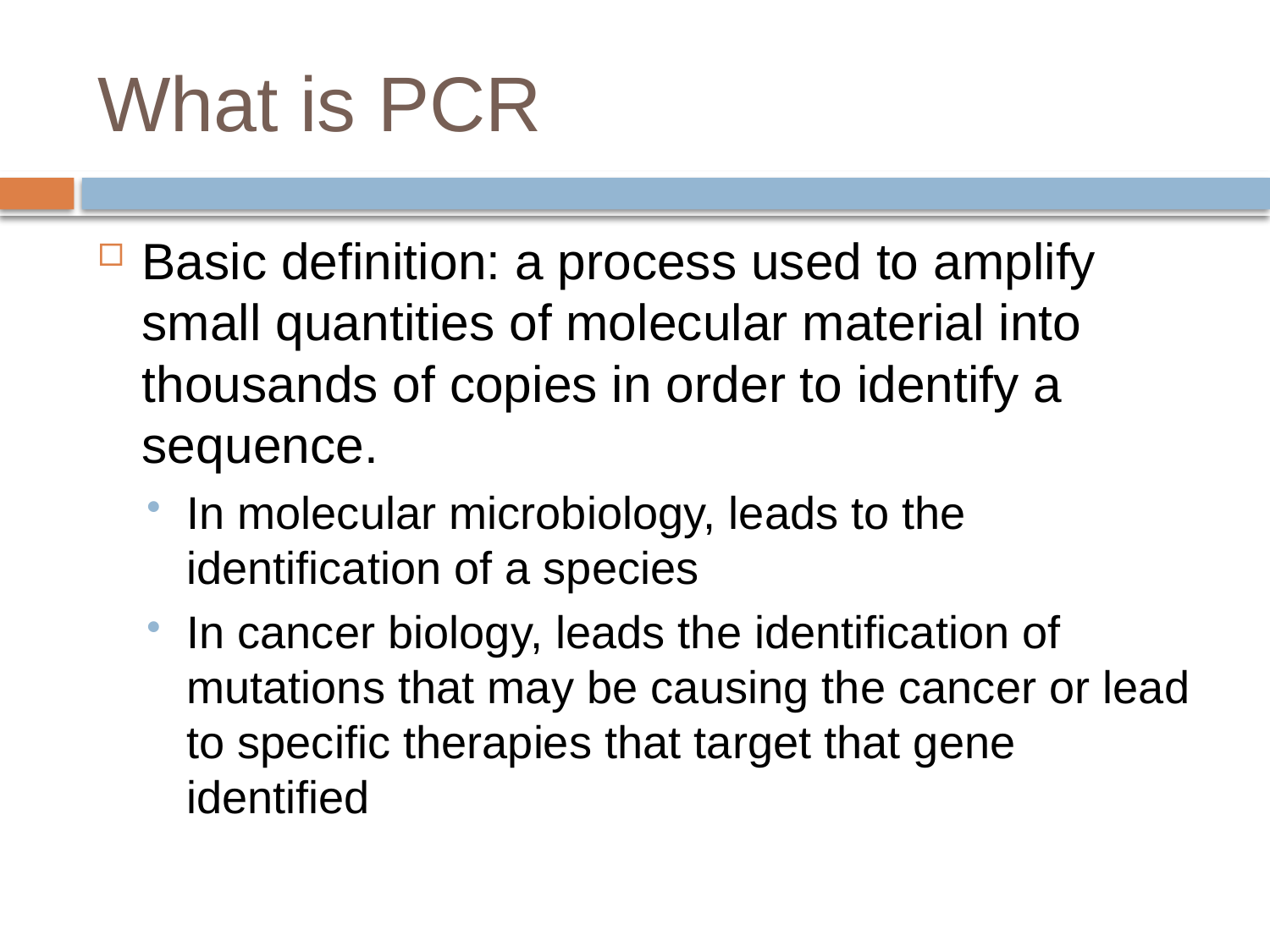

# What is PCR
Basic definition: a process used to amplify small quantities of molecular material into thousands of copies in order to identify a sequence.
In molecular microbiology, leads to the identification of a species
In cancer biology, leads the identification of mutations that may be causing the cancer or lead to specific therapies that target that gene identified